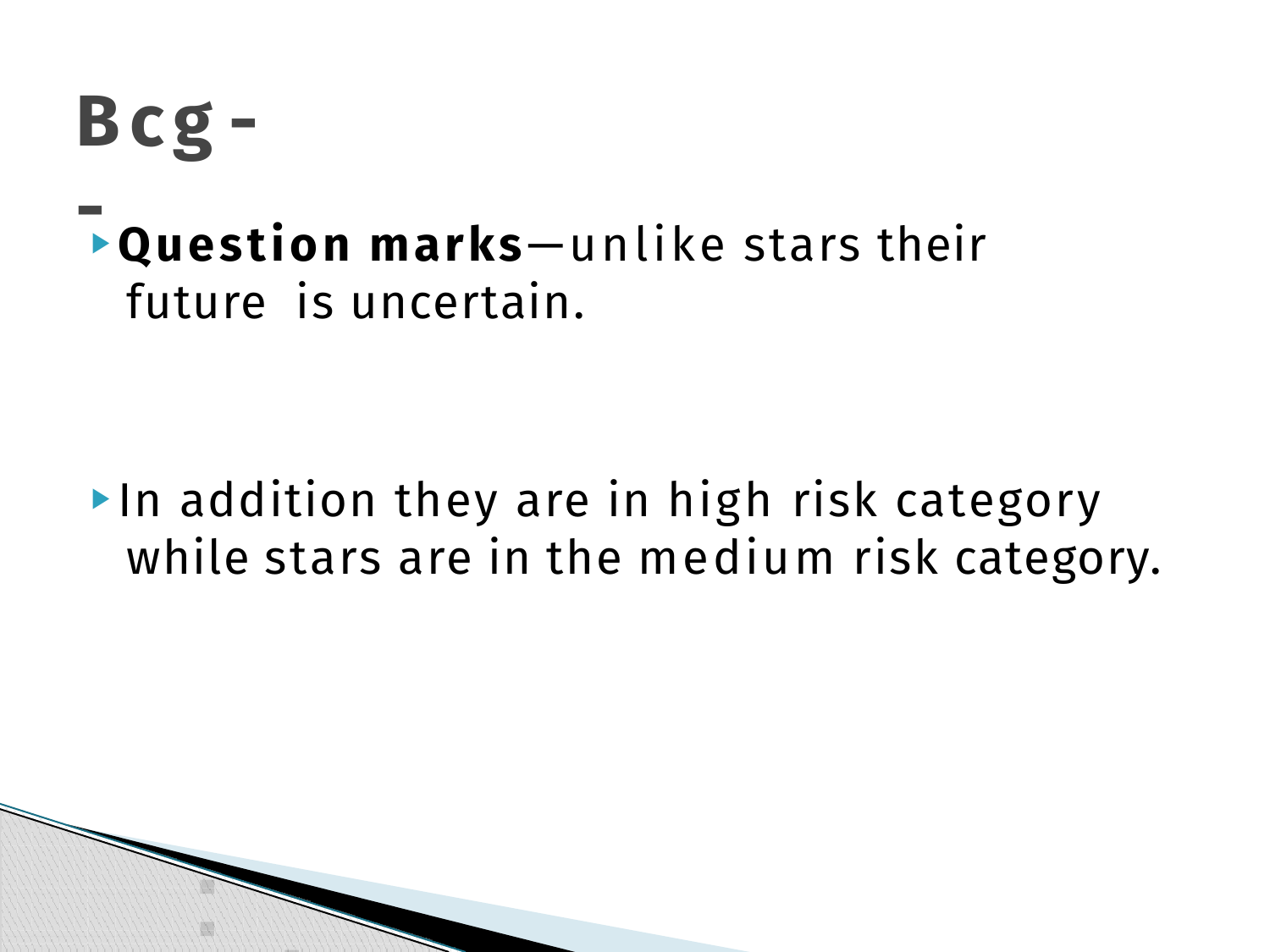

# Bcg--
▶ Question marks—unlike stars their future  is uncertain.

▶ In addition they are in high risk category  while stars are in the medium risk category.